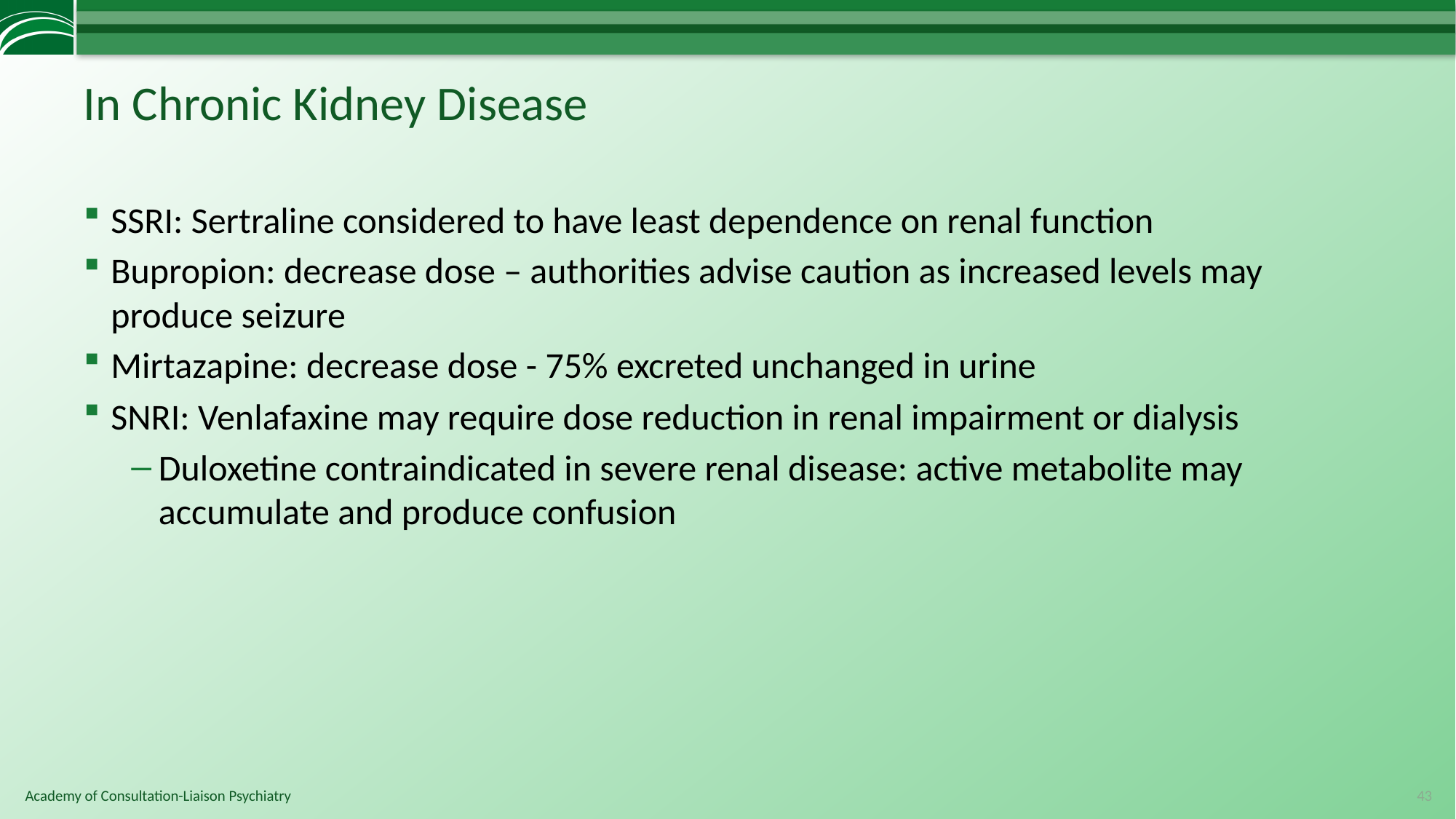

# In Chronic Kidney Disease
SSRI: Sertraline considered to have least dependence on renal function
Bupropion: decrease dose – authorities advise caution as increased levels may produce seizure
Mirtazapine: decrease dose - 75% excreted unchanged in urine
SNRI: Venlafaxine may require dose reduction in renal impairment or dialysis
Duloxetine contraindicated in severe renal disease: active metabolite may accumulate and produce confusion

43